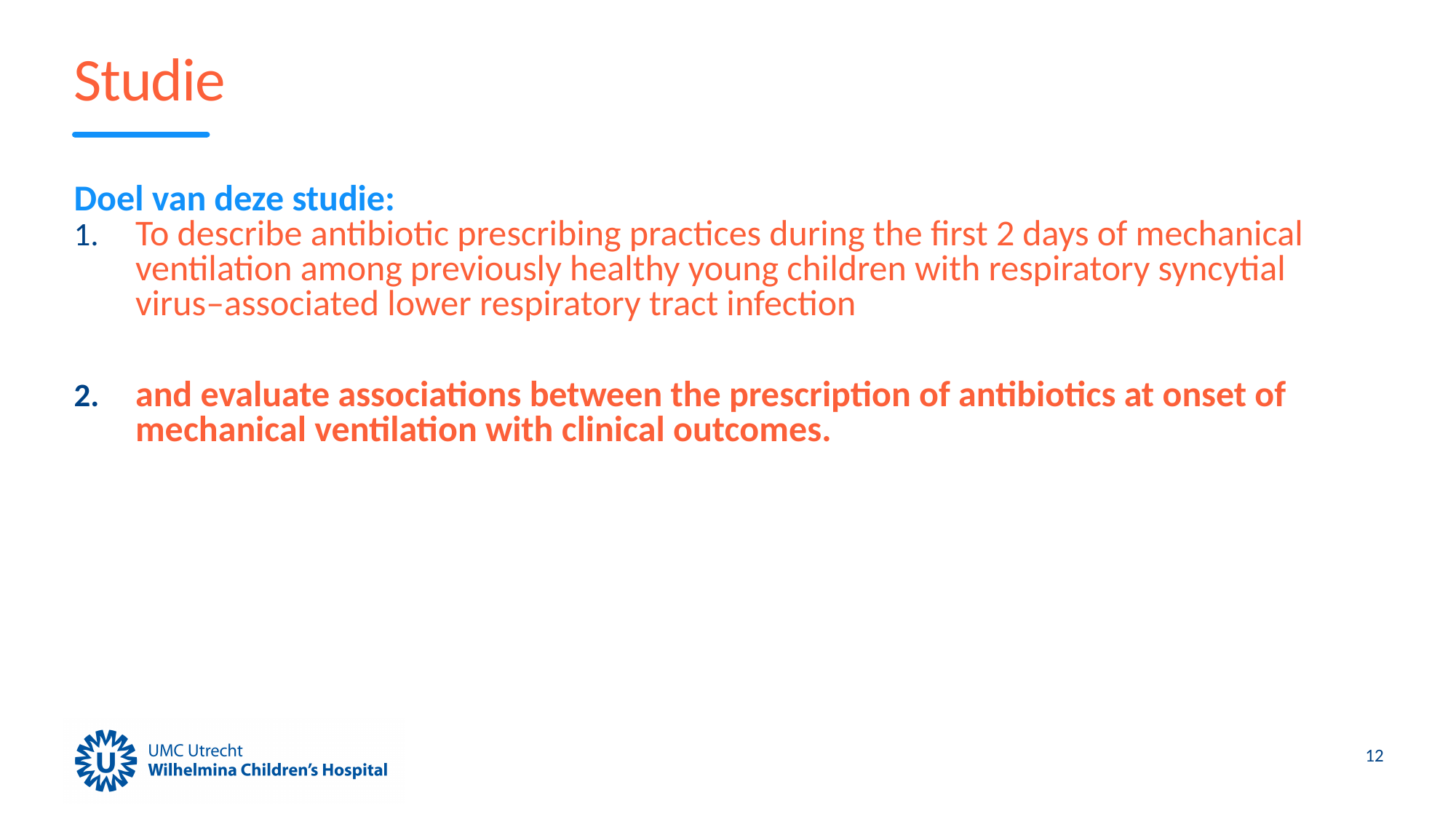

# Studie
Doel van deze studie:
To describe antibiotic prescribing practices during the first 2 days of mechanical ventilation among previously healthy young children with respiratory syncytial virus–associated lower respiratory tract infection

and evaluate associations between the prescription of antibiotics at onset of mechanical ventilation with clinical outcomes.
12